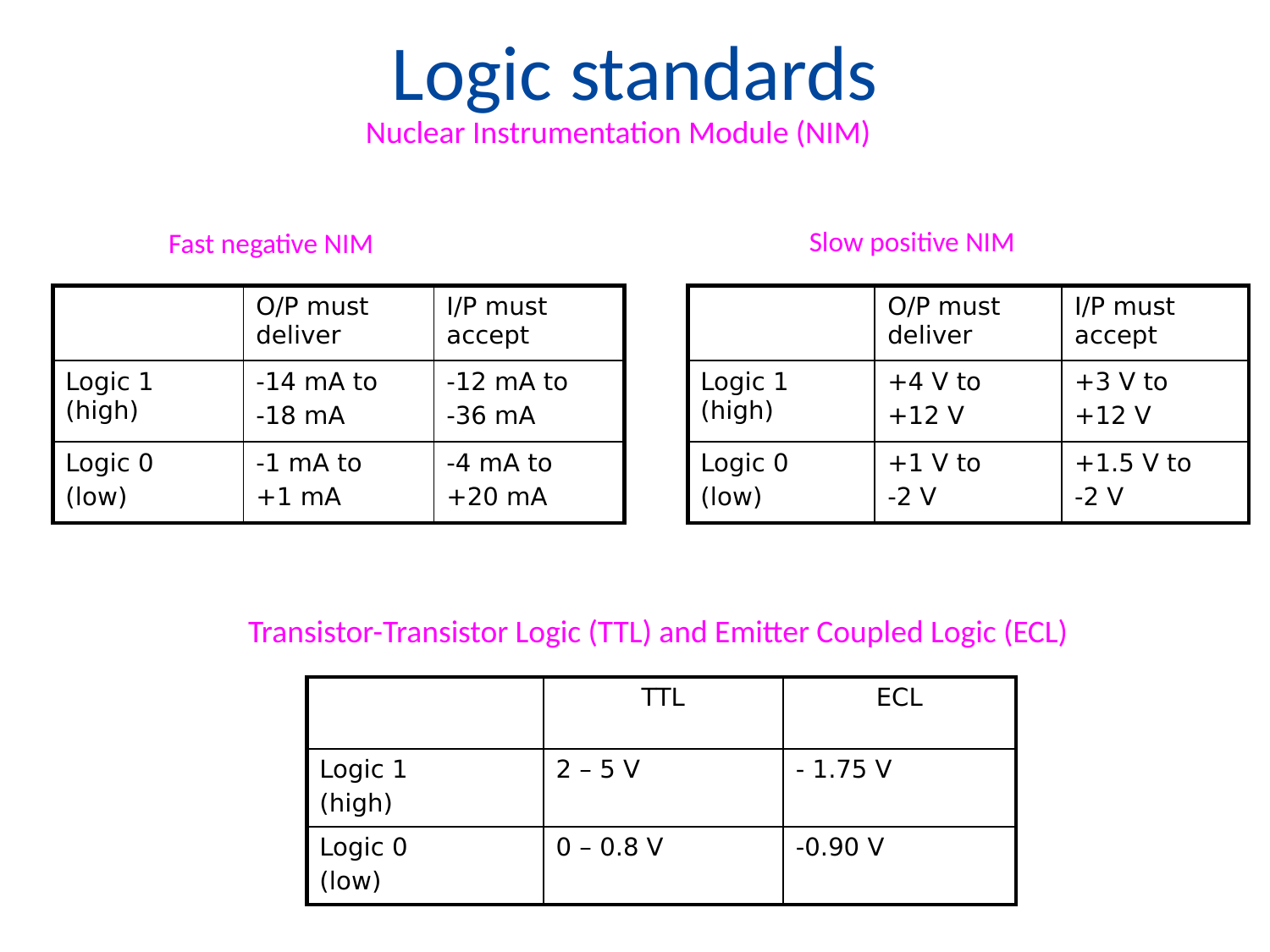

# Logic standards
Nuclear Instrumentation Module (NIM)
Slow positive NIM
Fast negative NIM
|  | O/P must deliver | I/P must accept |
| --- | --- | --- |
| Logic 1 (high) | -14 mA to -18 mA | -12 mA to -36 mA |
| Logic 0 (low) | -1 mA to +1 mA | -4 mA to +20 mA |
|  | O/P must deliver | I/P must accept |
| --- | --- | --- |
| Logic 1 (high) | +4 V to +12 V | +3 V to +12 V |
| Logic 0 (low) | +1 V to -2 V | +1.5 V to -2 V |
Transistor-Transistor Logic (TTL) and Emitter Coupled Logic (ECL)
|  | TTL | ECL |
| --- | --- | --- |
| Logic 1 (high) | 2 – 5 V | - 1.75 V |
| Logic 0 (low) | 0 – 0.8 V | -0.90 V |